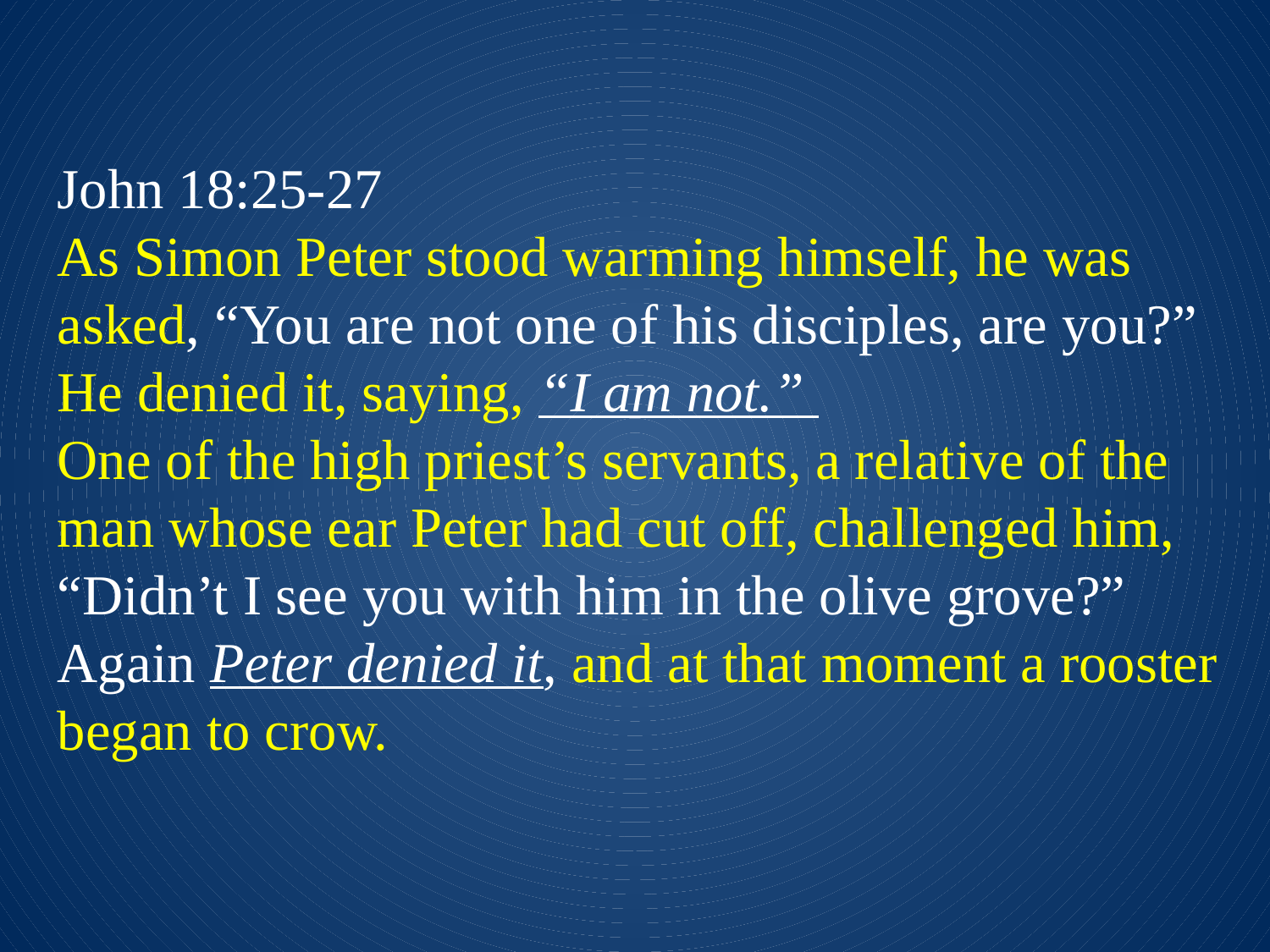

John 18:25-27
As Simon Peter stood warming himself, he was asked, “You are not one of his disciples, are you?”
He denied it, saying, “I am not.”
One of the high priest’s servants, a relative of the man whose ear Peter had cut off, challenged him, “Didn’t I see you with him in the olive grove?” Again Peter denied it, and at that moment a rooster began to crow.